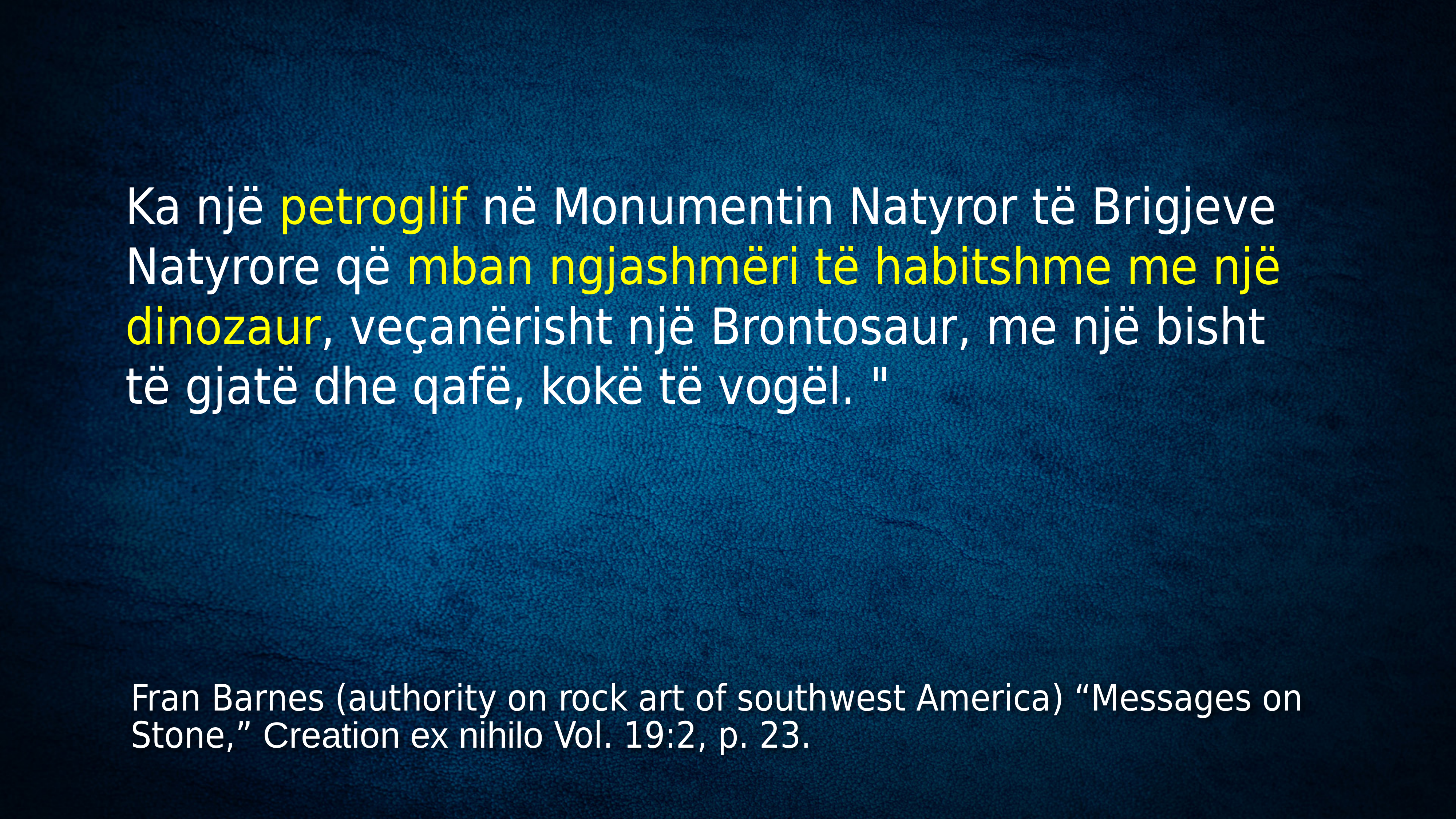

Ka një petroglif në Monumentin Natyror të Brigjeve Natyrore që mban ngjashmëri të habitshme me një dinozaur, veçanërisht një Brontosaur, me një bisht të gjatë dhe qafë, kokë të vogël. "
Fran Barnes (authority on rock art of southwest America) “Messages on Stone,” Creation ex nihilo Vol. 19:2, p. 23.